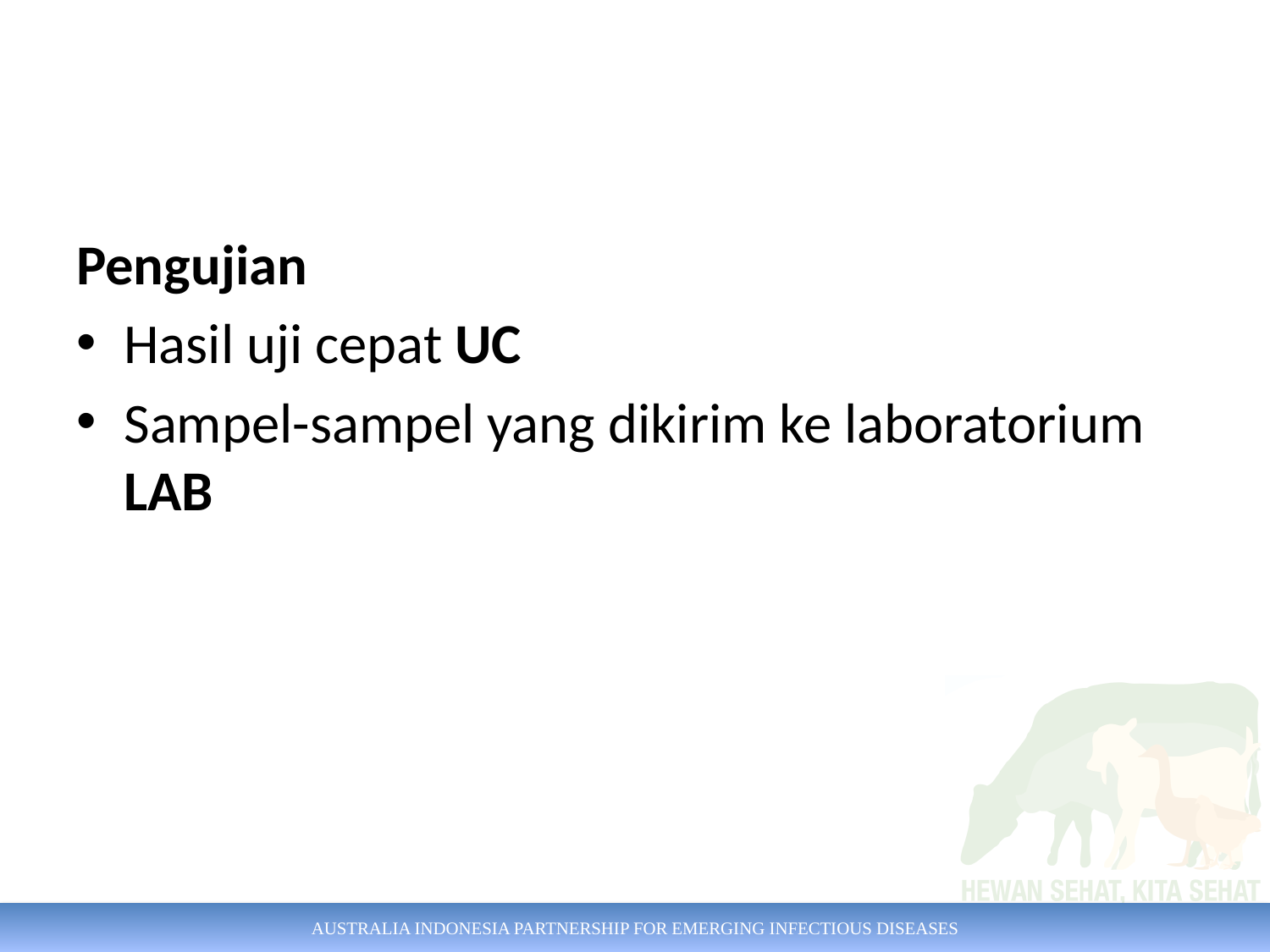

Pengujian
Hasil uji cepat UC
Sampel-sampel yang dikirim ke laboratorium LAB